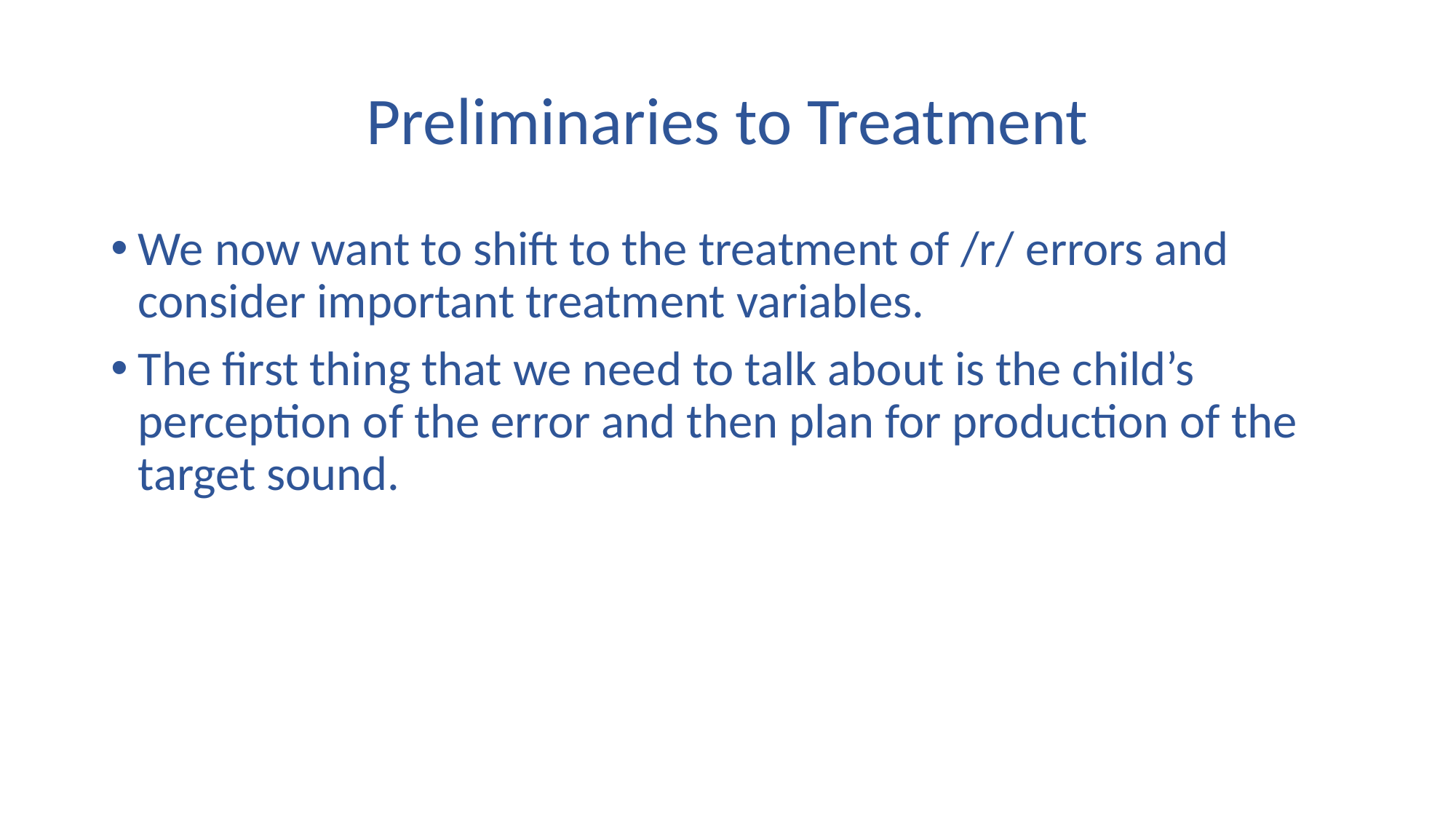

# Preliminaries to Treatment
We now want to shift to the treatment of /r/ errors and consider important treatment variables.
The first thing that we need to talk about is the child’s perception of the error and then plan for production of the target sound.